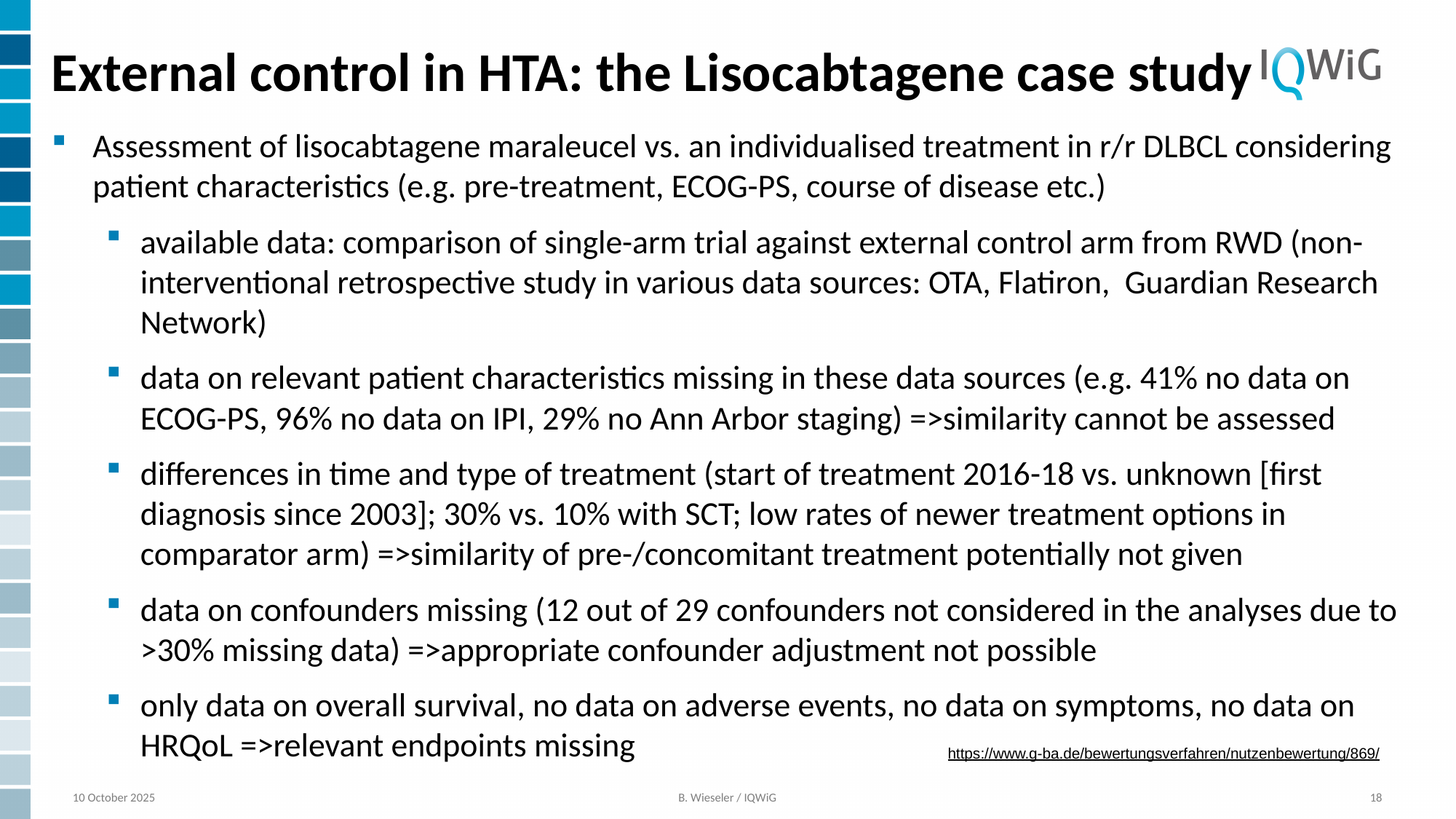

# External control in HTA: the Lisocabtagene case study
Assessment of lisocabtagene maraleucel vs. an individualised treatment in r/r DLBCL considering patient characteristics (e.g. pre-treatment, ECOG-PS, course of disease etc.)
available data: comparison of single-arm trial against external control arm from RWD (non-interventional retrospective study in various data sources: OTA, Flatiron,  Guardian Research Network)
data on relevant patient characteristics missing in these data sources (e.g. 41% no data on ECOG-PS, 96% no data on IPI, 29% no Ann Arbor staging) =>similarity cannot be assessed
differences in time and type of treatment (start of treatment 2016-18 vs. unknown [first diagnosis since 2003]; 30% vs. 10% with SCT; low rates of newer treatment options in comparator arm) =>similarity of pre-/concomitant treatment potentially not given
data on confounders missing (12 out of 29 confounders not considered in the analyses due to >30% missing data) =>appropriate confounder adjustment not possible
only data on overall survival, no data on adverse events, no data on symptoms, no data on HRQoL =>relevant endpoints missing

PM?
Out of sample?
Out of DLBCL? – G-BA Beschlüsse zu DLBCL examples?
https://www.g-ba.de/bewertungsverfahren/nutzenbewertung/869/
10 October 2025
B. Wieseler / IQWiG
18